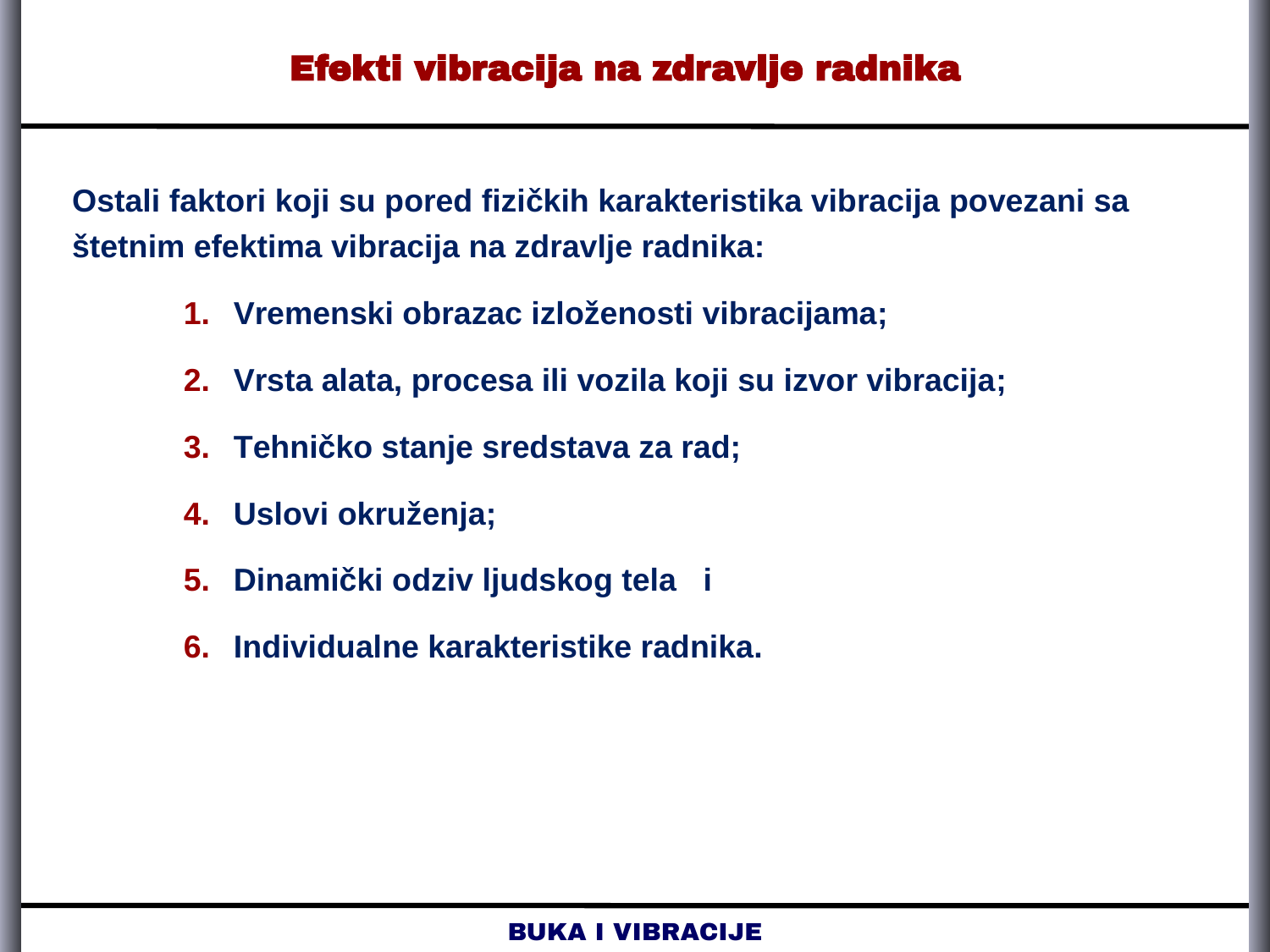

Efekti vibracija na zdravlje radnika
Ostali faktori koji su pored fizičkih karakteristika vibracija povezani sa štetnim efektima vibracija na zdravlje radnika:
Vremenski obrazac izloženosti vibracijama;
Vrsta alata, procesa ili vozila koji su izvor vibracija;
Tehničko stanje sredstava za rad;
Uslovi okruženja;
Dinamički odziv ljudskog tela   i
Individualne karakteristike radnika.
BUKA I VIBRACIJE